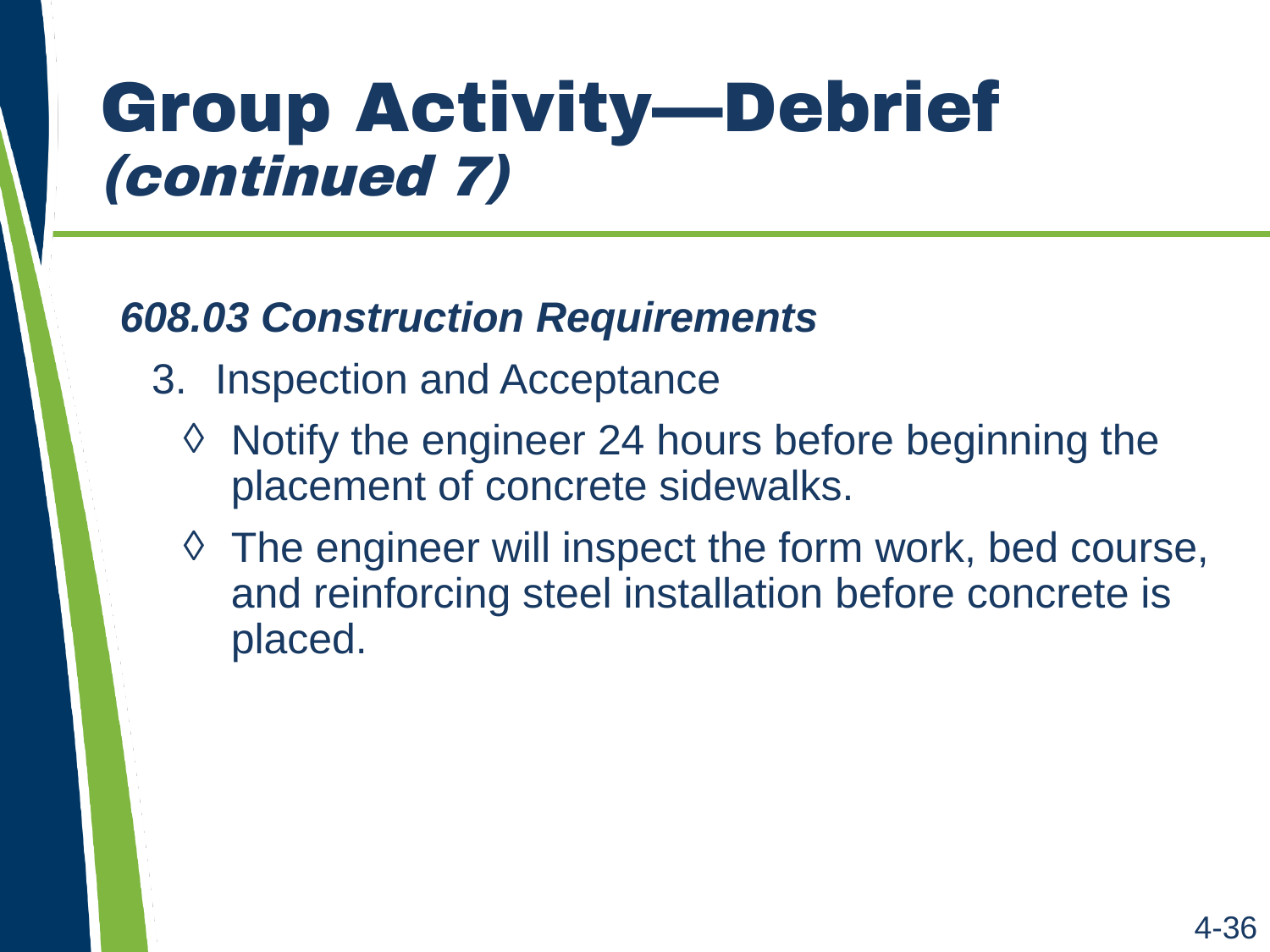

# Group Activity—Debrief (continued 7)
608.03 Construction Requirements
Inspection and Acceptance
Notify the engineer 24 hours before beginning the placement of concrete sidewalks.
The engineer will inspect the form work, bed course, and reinforcing steel installation before concrete is placed.